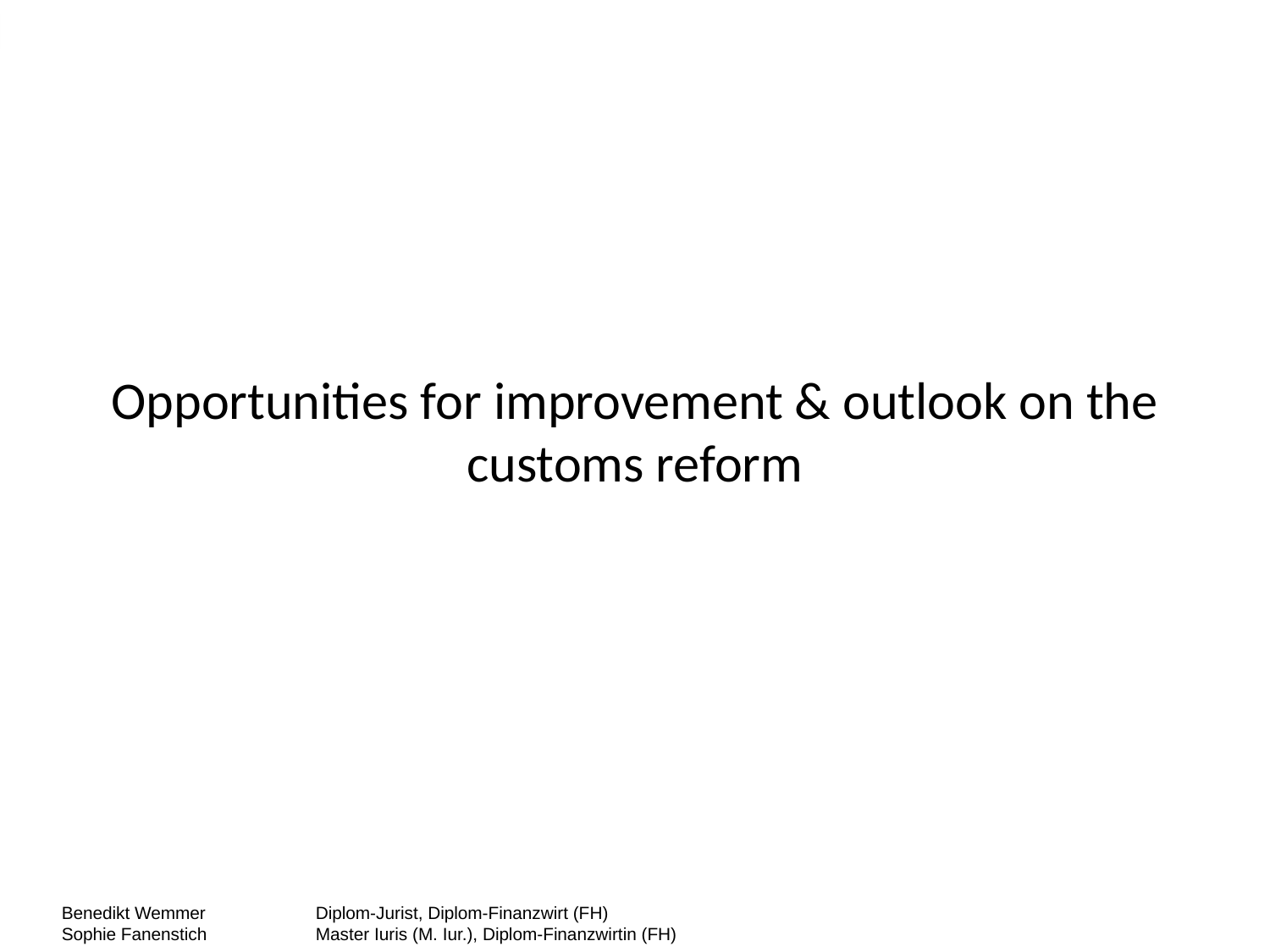

# Opportunities for improvement & outlook on the customs reform